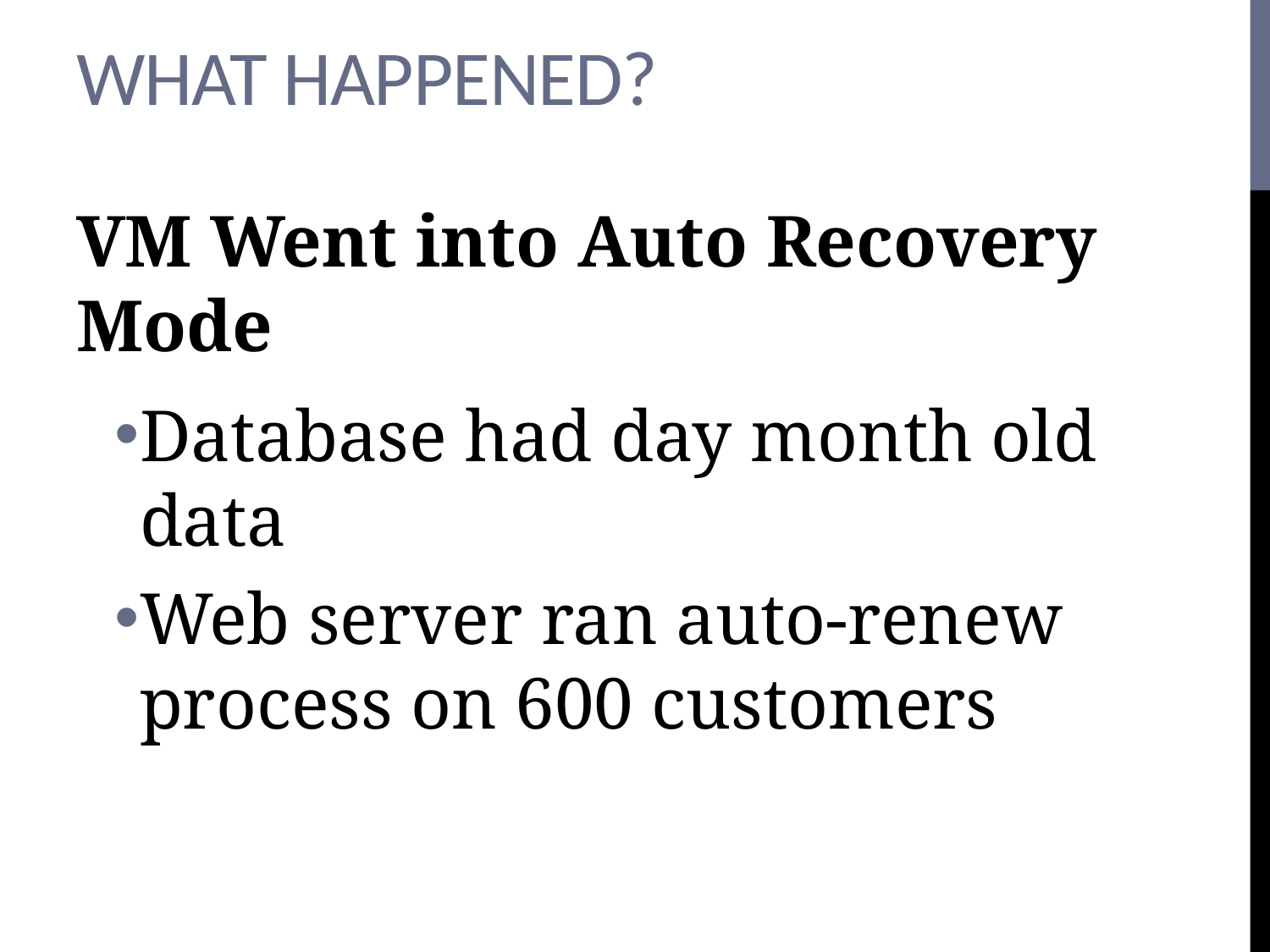

# What happened?
VM Went into Auto Recovery Mode
Database had day month old data
Web server ran auto-renew process on 600 customers